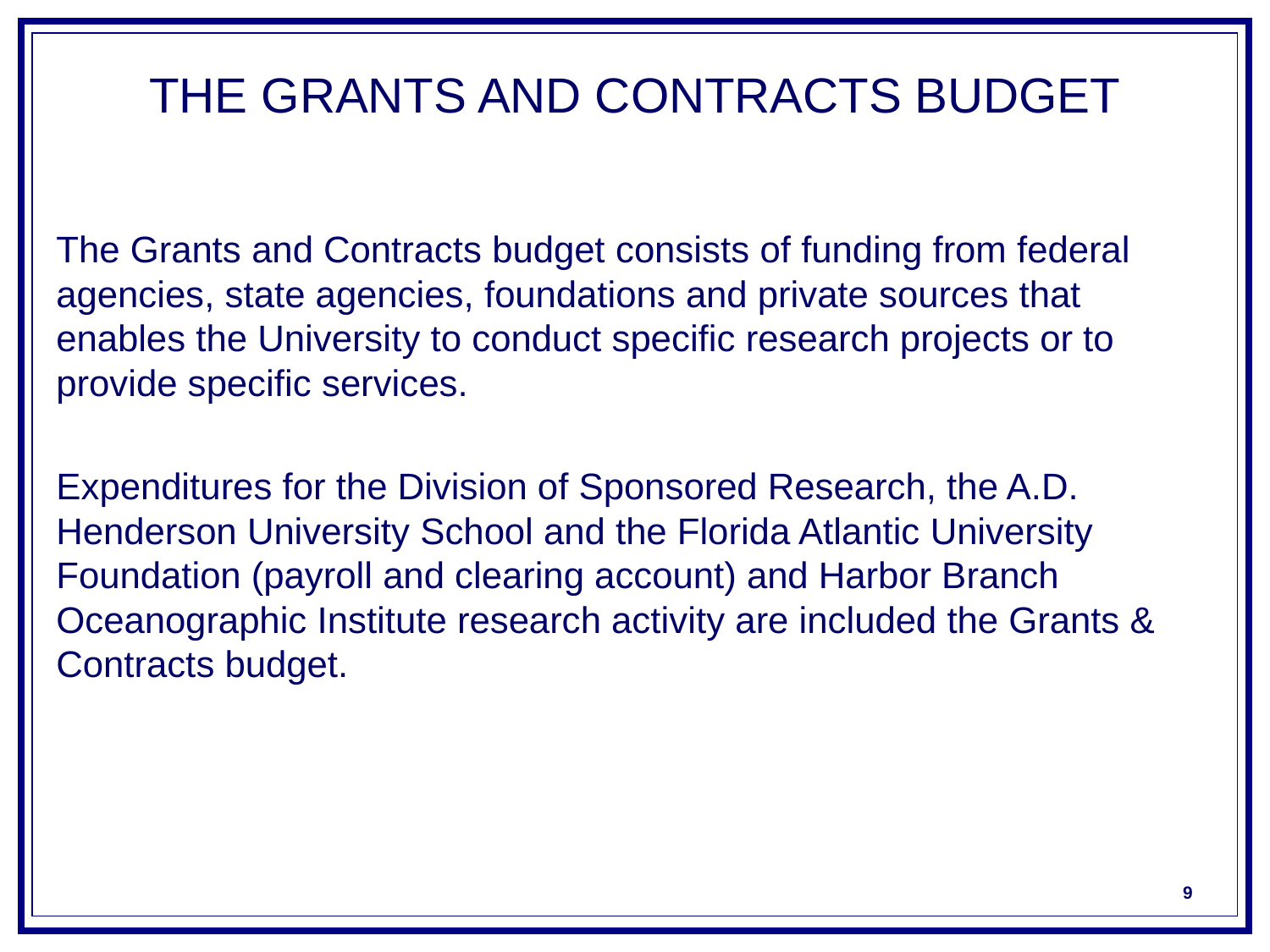

# THE GRANTS AND CONTRACTS BUDGET

The Grants and Contracts budget consists of funding from federal agencies, state agencies, foundations and private sources that enables the University to conduct specific research projects or to provide specific services.

Expenditures for the Division of Sponsored Research, the A.D. Henderson University School and the Florida Atlantic University Foundation (payroll and clearing account) and Harbor Branch Oceanographic Institute research activity are included the Grants & Contracts budget.
9